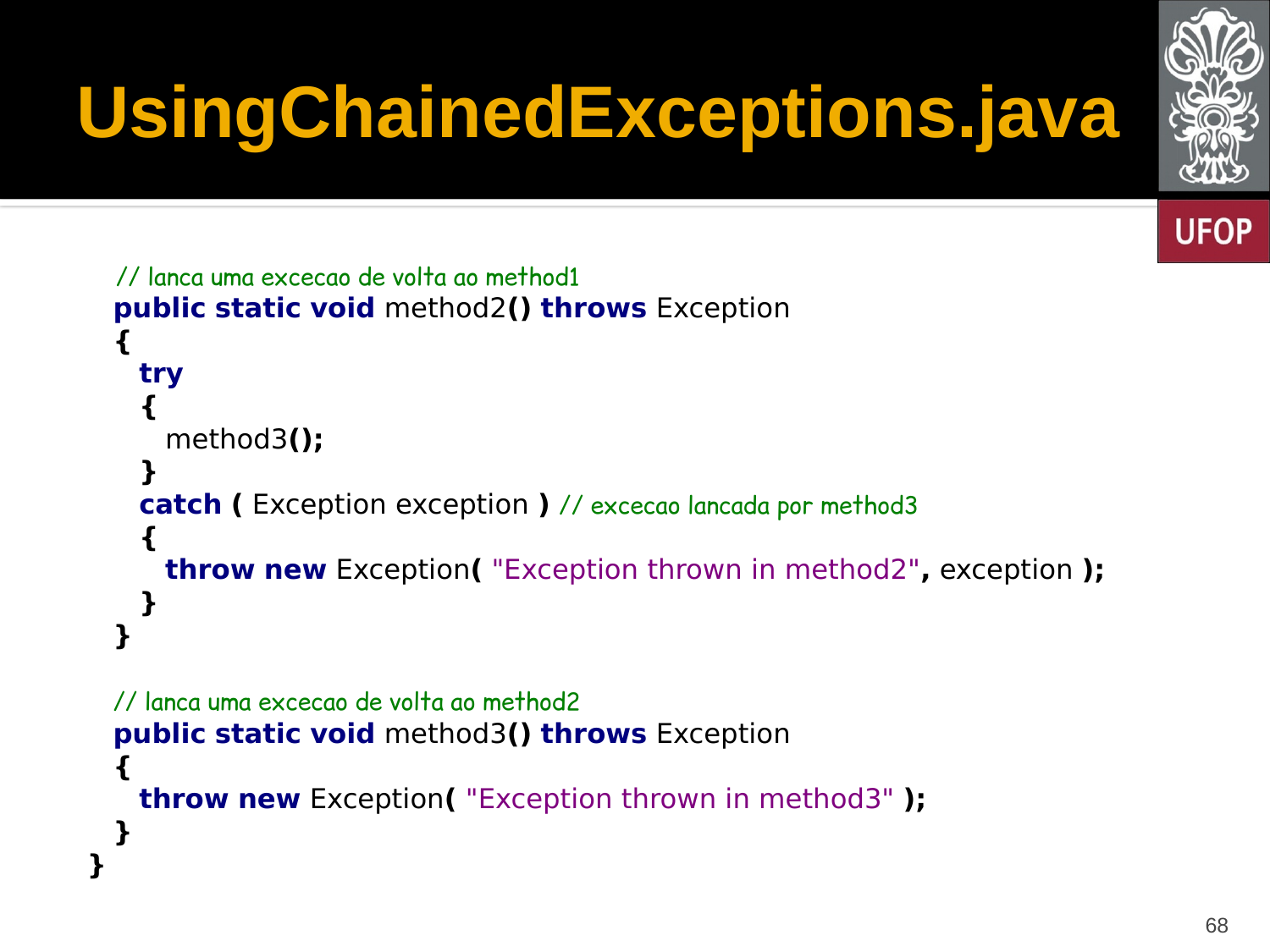

# UsingChainedExceptions.java
    // lanca uma excecao de volta ao method1
   public static void method2() throws Exception
   {
      try
      {
         method3();
      }
      catch ( Exception exception ) // excecao lancada por method3
      {
         throw new Exception( "Exception thrown in method2", exception );
      }
   }

   // lanca uma excecao de volta ao method2
   public static void method3() throws Exception
   {
      throw new Exception( "Exception thrown in method3" );
   }
}
68